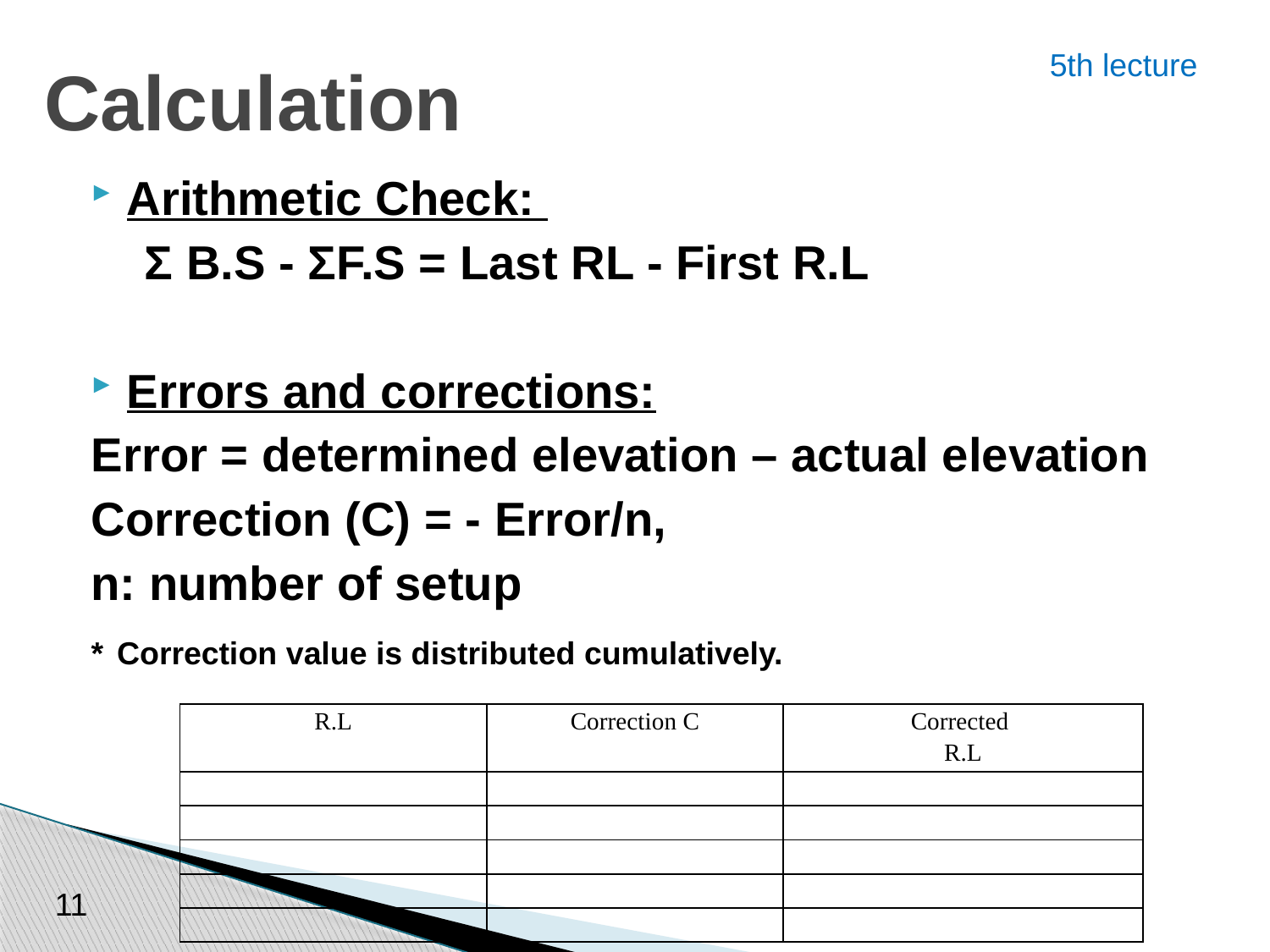

Calculation
5th lecture
Arithmetic Check:
    Σ B.S - ΣF.S = Last RL - First R.L

Errors and corrections:
Error = determined elevation – actual elevation
Correction (C) = - Error/n,
n: number of setup
* Correction value is distributed cumulatively.

| R.L | Correction C | Corrected R.L |
| --- | --- | --- |
|  |  |  |
|  |  |  |
|  |  |  |
|  |  |  |
|  |  |  |
11